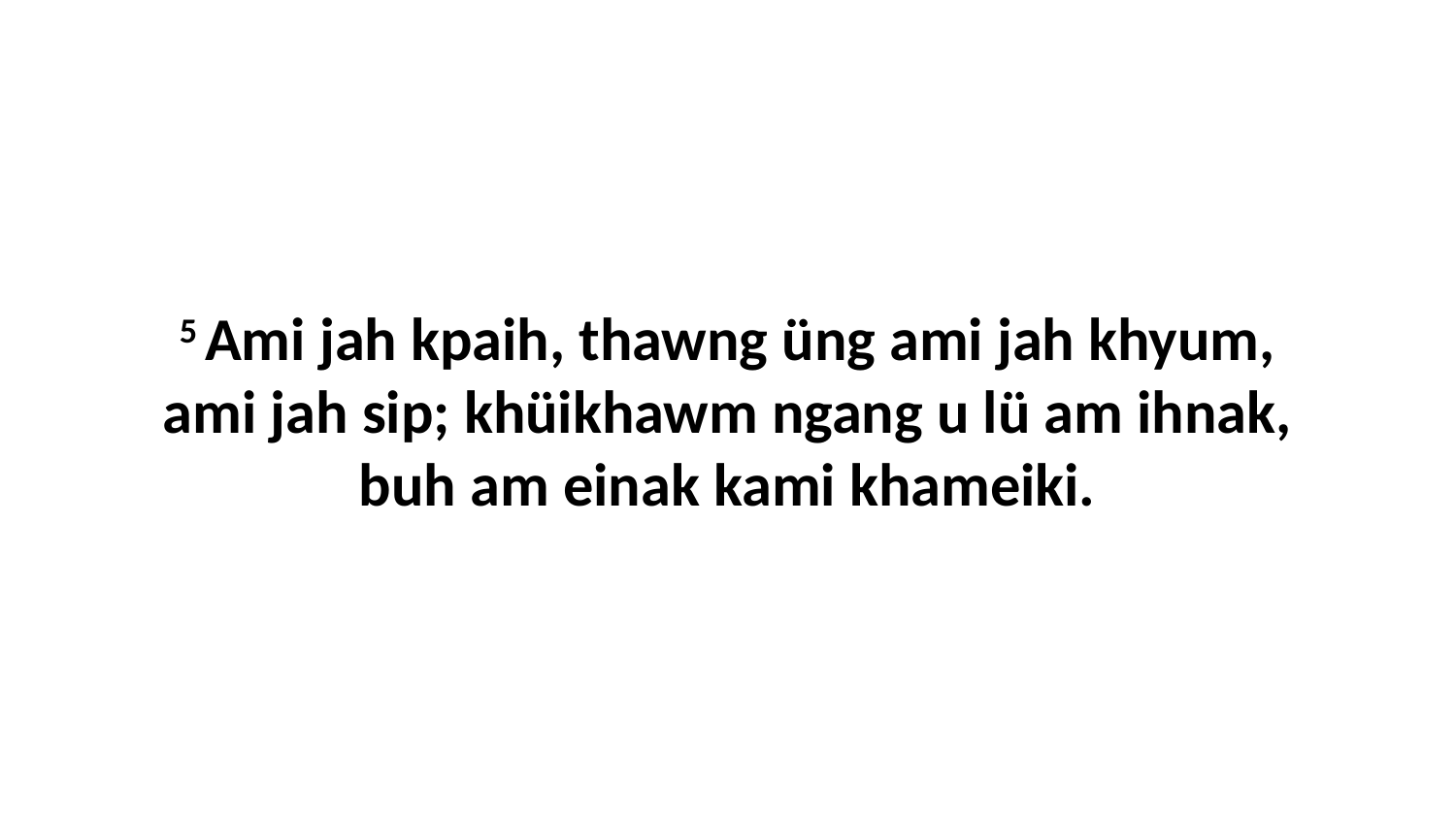

5 Ami jah kpaih, thawng üng ami jah khyum, ami jah sip; khüikhawm ngang u lü am ihnak, buh am einak kami khameiki.